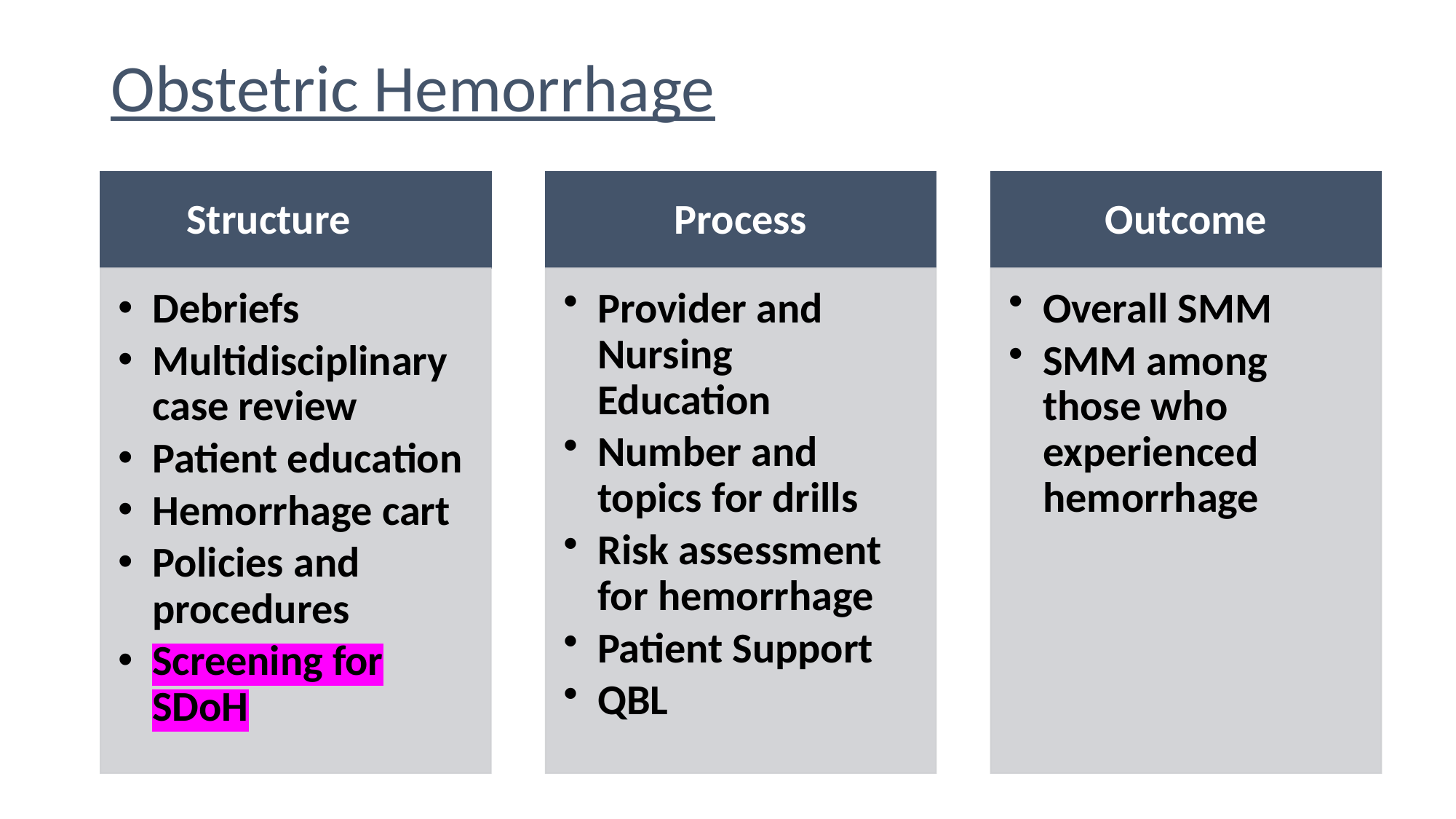

# Obstetric Hemorrhage
Structure
Debriefs
Multidisciplinary case review
Patient education
Hemorrhage cart
Policies and procedures
Screening for SDoH
Process
Provider and Nursing Education
Number and topics for drills
Risk assessment for hemorrhage
Patient Support
QBL
Outcome
Overall SMM
SMM among those who experienced hemorrhage